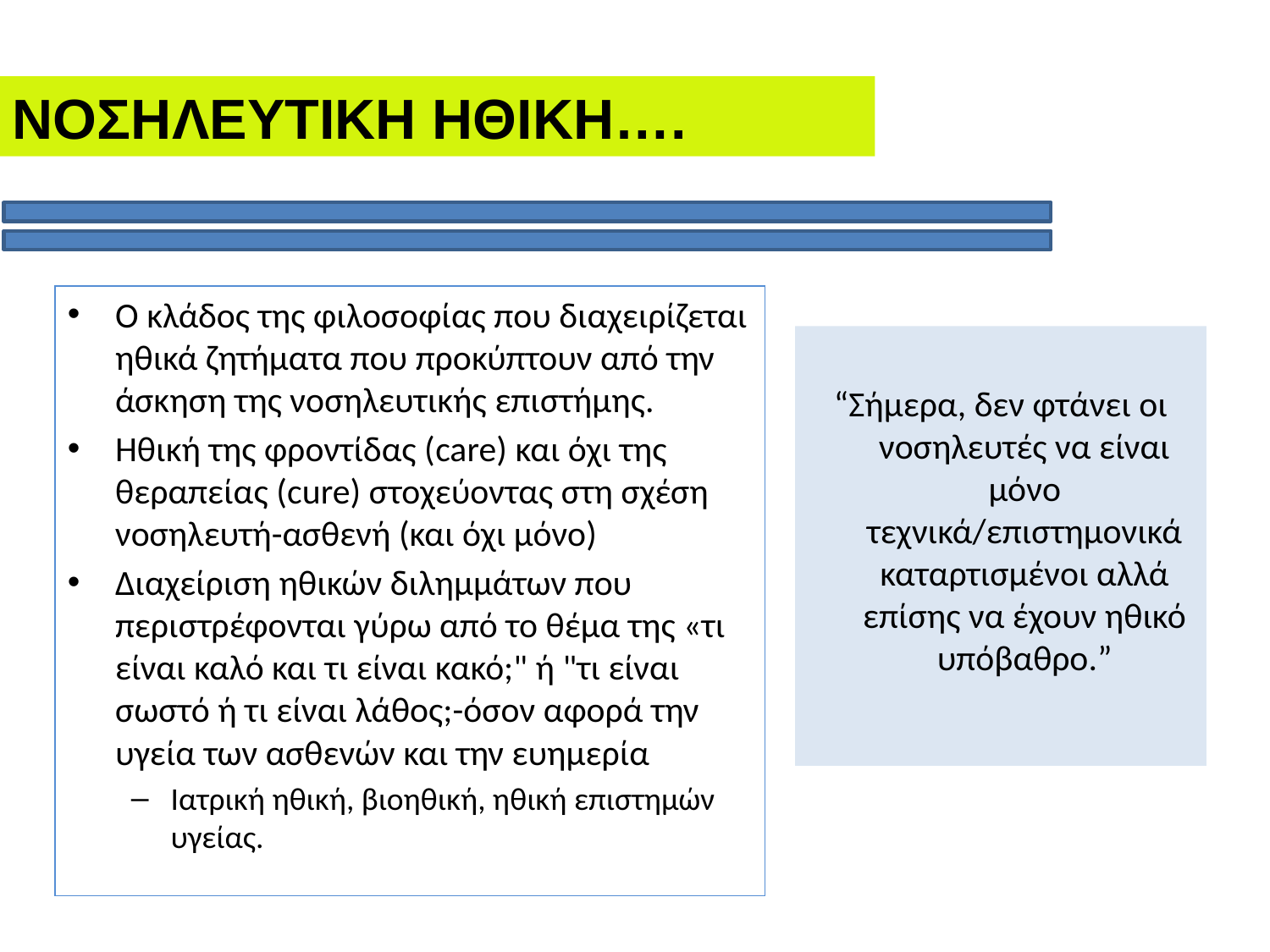

ΝΟΣΗΛΕΥΤΙΚΗ ΗΘΙΚΗ….
Ο κλάδος της φιλοσοφίας που διαχειρίζεται ηθικά ζητήματα που προκύπτουν από την άσκηση της νοσηλευτικής επιστήμης.
Ηθική της φροντίδας (care) και όχι της θεραπείας (cure) στοχεύοντας στη σχέση νοσηλευτή-ασθενή (και όχι μόνο)
Διαχείριση ηθικών διλημμάτων που περιστρέφονται γύρω από το θέμα της «τι είναι καλό και τι είναι κακό;" ή "τι είναι σωστό ή τι είναι λάθος;-όσον αφορά την υγεία των ασθενών και την ευημερία
Ιατρική ηθική, βιοηθική, ηθική επιστημών υγείας.

“Σήμερα, δεν φτάνει οι νοσηλευτές να είναι μόνο τεχνικά/επιστημονικά καταρτισμένοι αλλά επίσης να έχουν ηθικό υπόβαθρο.”